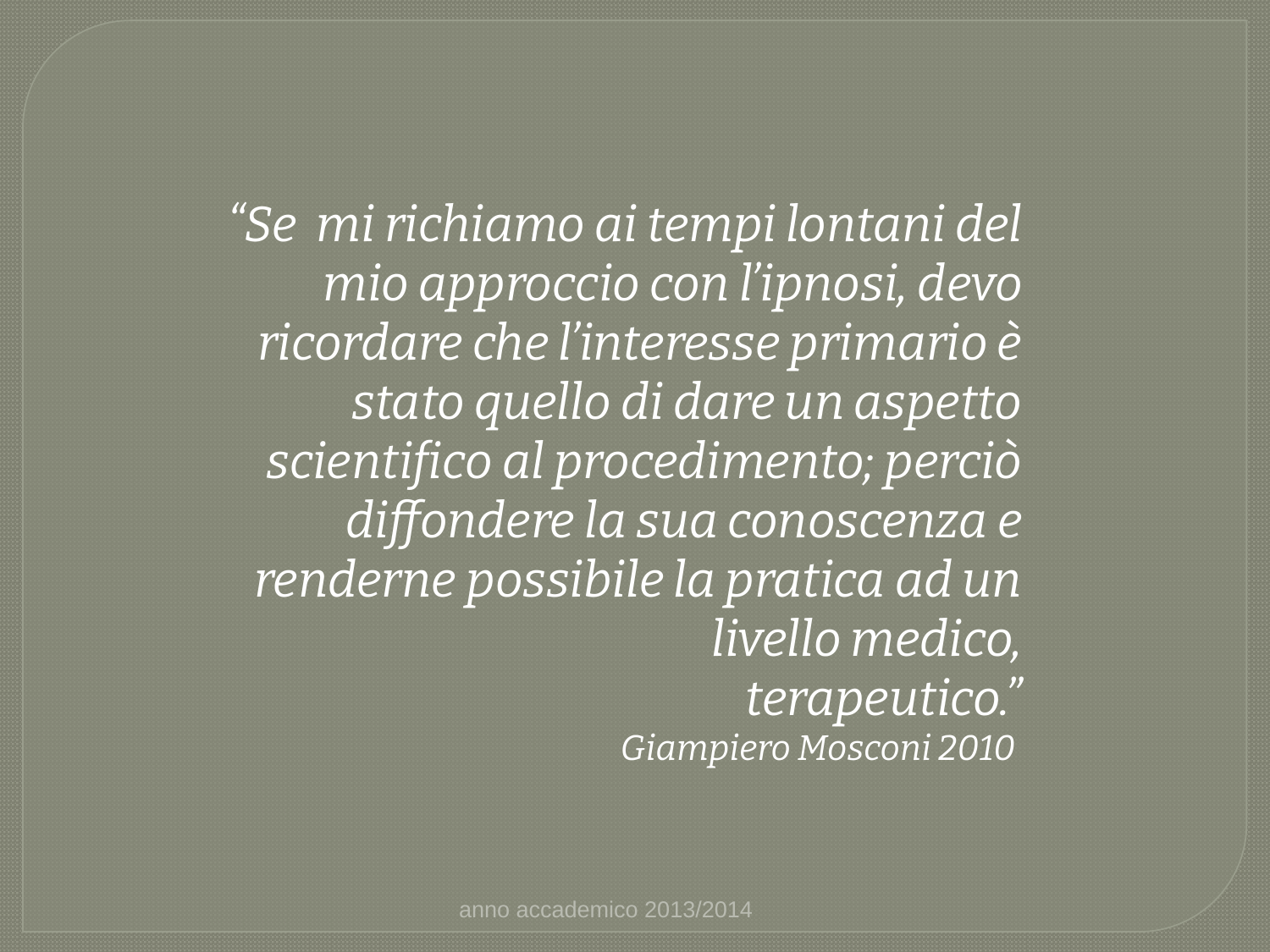

“Se  mi richiamo ai tempi lontani del mio approccio con l’ipnosi, devo ricordare che l’interesse primario è stato quello di dare un aspetto scientifico al procedimento; perciò diffondere la sua conoscenza e renderne possibile la pratica ad un livello medico,
terapeutico.”
Giampiero Mosconi 2010
anno accademico 2013/2014